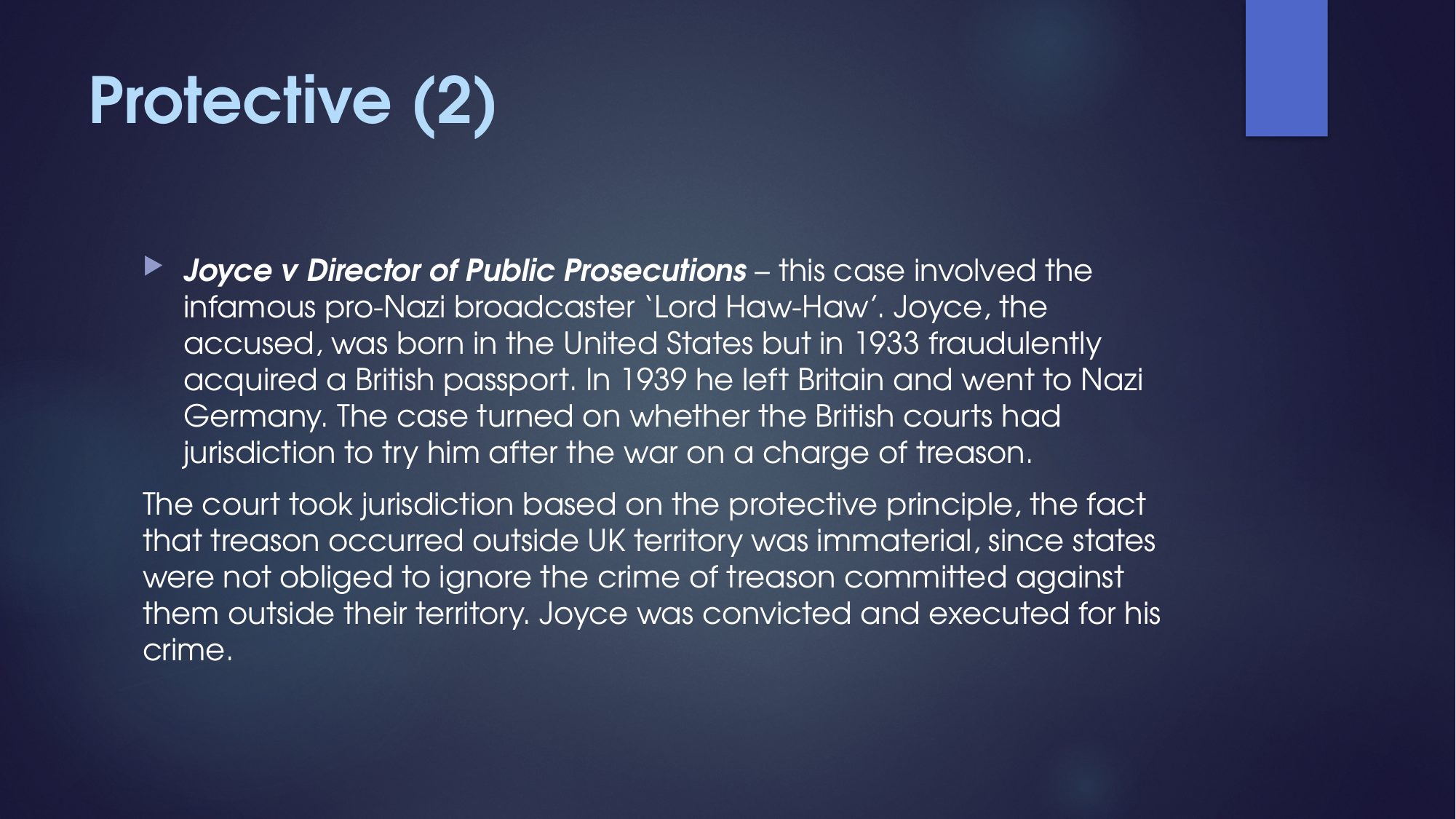

# Protective (2)
Joyce v Director of Public Prosecutions – this case involved the infamous pro-Nazi broadcaster ‘Lord Haw-Haw’. Joyce, the accused, was born in the United States but in 1933 fraudulently acquired a British passport. In 1939 he left Britain and went to Nazi Germany. The case turned on whether the British courts had jurisdiction to try him after the war on a charge of treason.
The court took jurisdiction based on the protective principle, the fact that treason occurred outside UK territory was immaterial, since states were not obliged to ignore the crime of treason committed against them outside their territory. Joyce was convicted and executed for his crime.